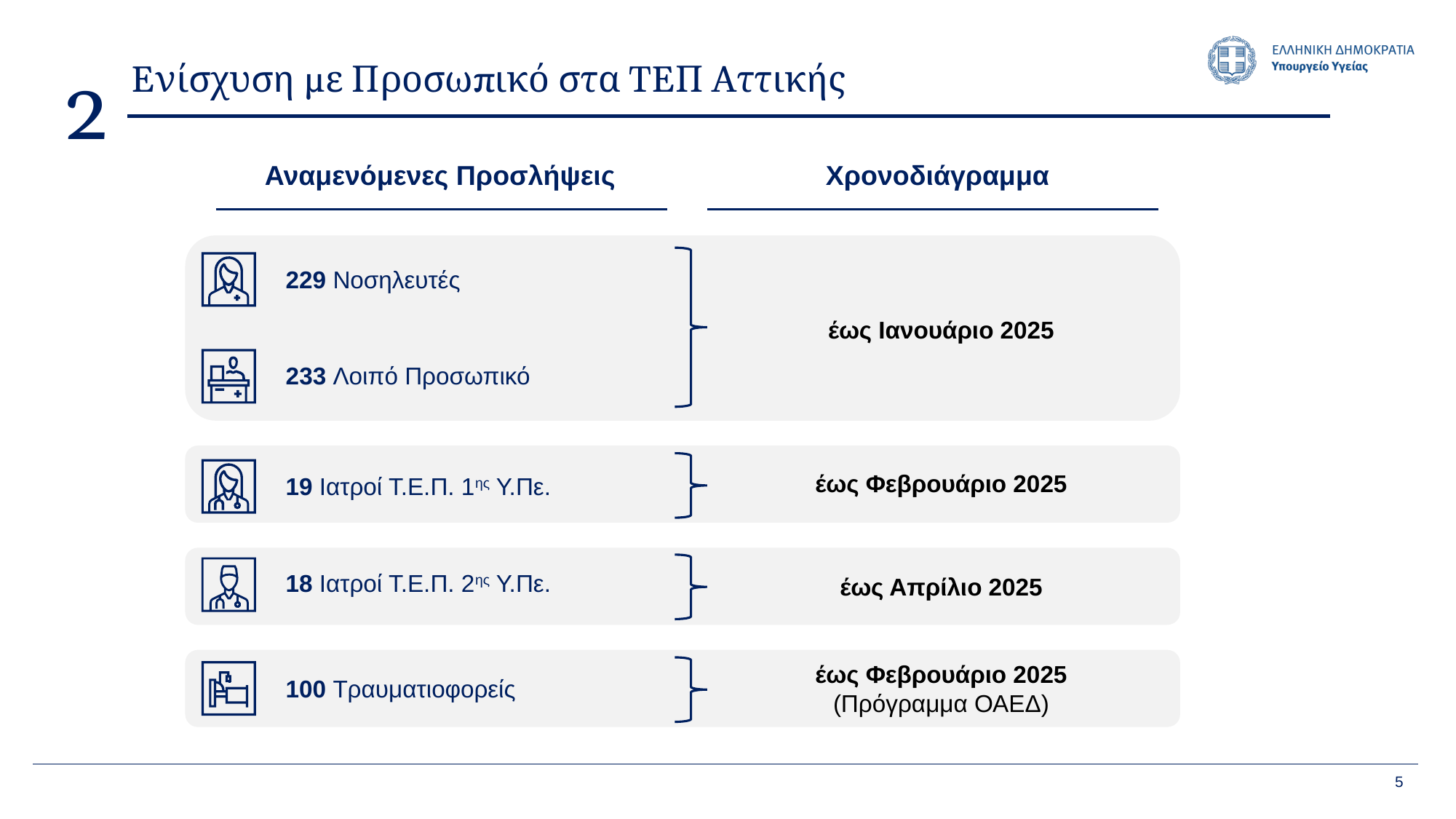

Ενίσχυση με Προσωπικό στα ΤΕΠ Αττικής
2
Αναμενόμενες Προσλήψεις
Χρονοδιάγραμμα

229 Νοσηλευτές
έως Ιανουάριο 2025

233 Λοιπό Προσωπικό

έως Φεβρουάριο 2025
19 Ιατροί Τ.Ε.Π. 1ης Υ.Πε.

18 Ιατροί Τ.Ε.Π. 2ης Υ.Πε.
έως Απρίλιο 2025

έως Φεβρουάριο 2025
(Πρόγραμμα ΟΑΕΔ)

100 Τραυματιοφορείς